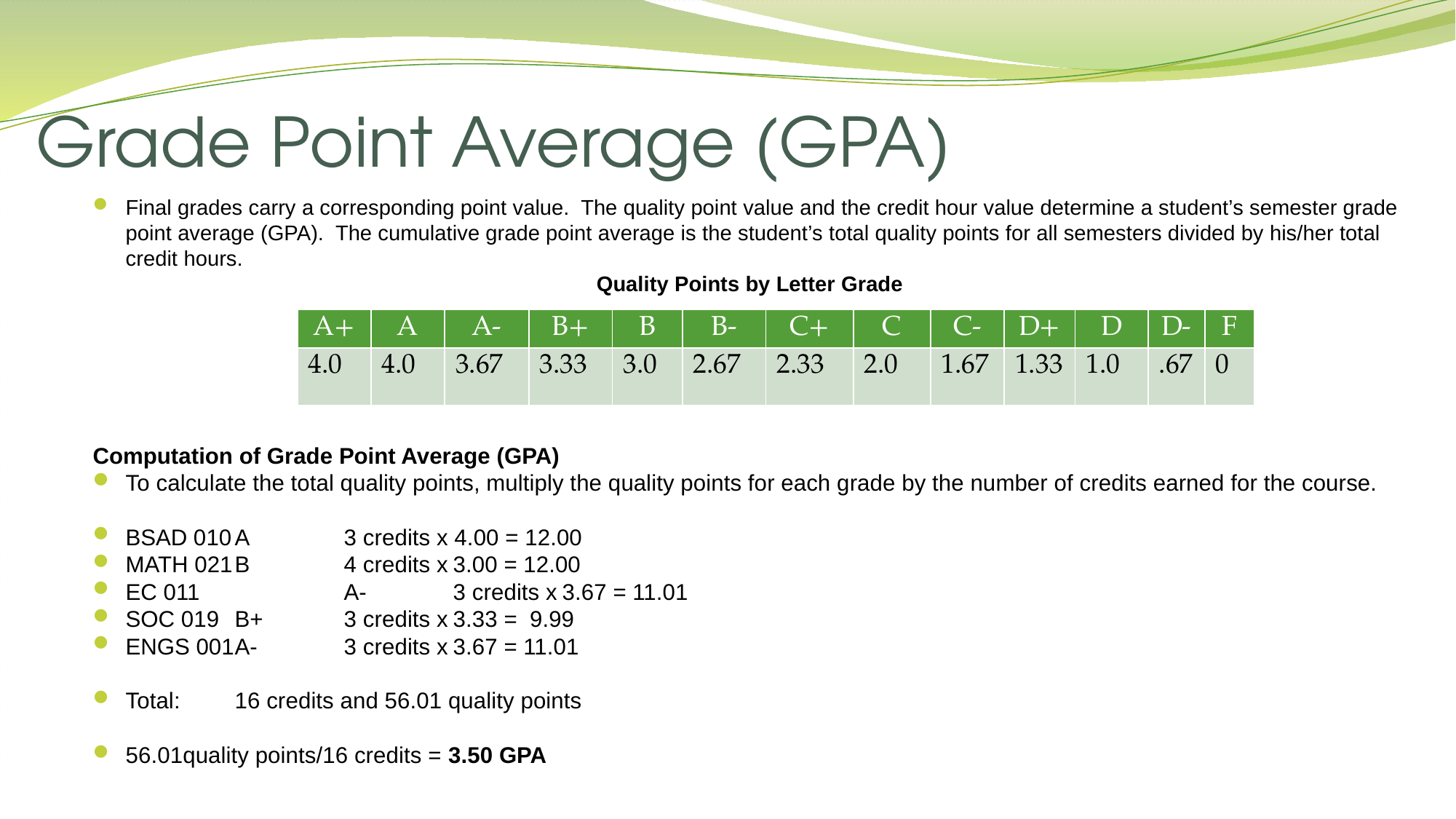

Grade Point Average (GPA)
Final grades carry a corresponding point value.  The quality point value and the credit hour value determine a student’s semester grade point average (GPA).  The cumulative grade point average is the student’s total quality points for all semesters divided by his/her total credit hours.
Quality Points by Letter Grade

Computation of Grade Point Average (GPA)
To calculate the total quality points, multiply the quality points for each grade by the number of credits earned for the course.

BSAD 010	A	3 credits x 4.00 = 12.00
MATH 021	B	4 credits x	3.00 = 12.00
EC 011		A-	3 credits x	3.67 = 11.01
SOC 019	B+	3 credits x	3.33 =  9.99
ENGS 001	A-	3 credits x	3.67 = 11.01

Total:  	16 credits and 56.01 quality points

56.01quality points/16 credits = 3.50 GPA

| A+ | A | A- | B+ | B | B- | C+ | C | C- | D+ | D | D- | F |
| --- | --- | --- | --- | --- | --- | --- | --- | --- | --- | --- | --- | --- |
| 4.0 | 4.0 | 3.67 | 3.33 | 3.0 | 2.67 | 2.33 | 2.0 | 1.67 | 1.33 | 1.0 | .67 | 0 |